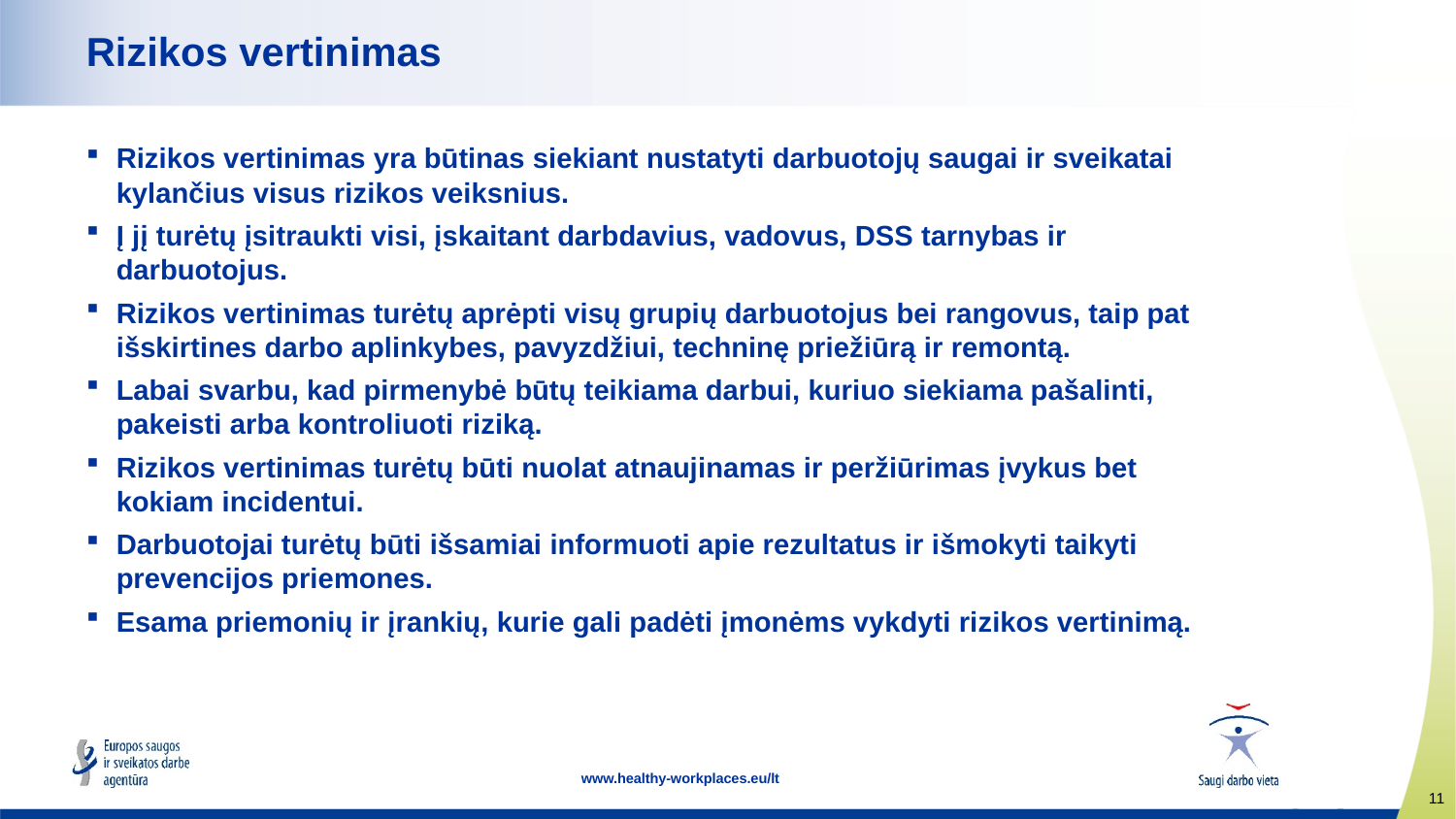

# Rizikos vertinimas
Rizikos vertinimas yra būtinas siekiant nustatyti darbuotojų saugai ir sveikatai kylančius visus rizikos veiksnius.
Į jį turėtų įsitraukti visi, įskaitant darbdavius, vadovus, DSS tarnybas ir darbuotojus.
Rizikos vertinimas turėtų aprėpti visų grupių darbuotojus bei rangovus, taip pat išskirtines darbo aplinkybes, pavyzdžiui, techninę priežiūrą ir remontą.
Labai svarbu, kad pirmenybė būtų teikiama darbui, kuriuo siekiama pašalinti, pakeisti arba kontroliuoti riziką.
Rizikos vertinimas turėtų būti nuolat atnaujinamas ir peržiūrimas įvykus bet kokiam incidentui.
Darbuotojai turėtų būti išsamiai informuoti apie rezultatus ir išmokyti taikyti prevencijos priemones.
Esama priemonių ir įrankių, kurie gali padėti įmonėms vykdyti rizikos vertinimą.